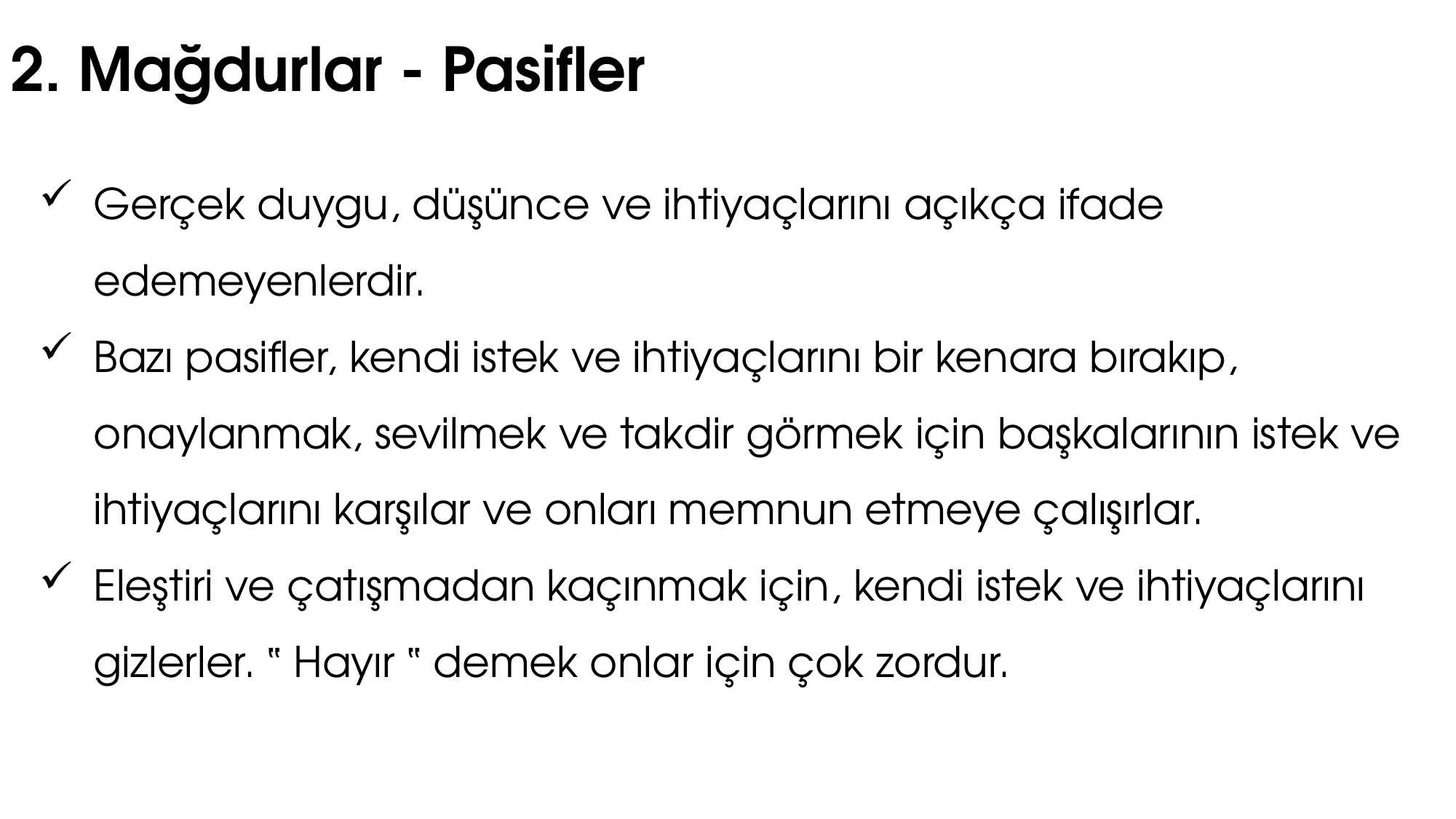

2. Mağdurlar - Pasifler
Gerçek duygu, düşünce ve ihtiyaçlarını açıkça ifade edemeyenlerdir.
Bazı pasifler, kendi istek ve ihtiyaçlarını bir kenara bırakıp, onaylanmak, sevilmek ve takdir görmek için başkalarının istek ve ihtiyaçlarını karşılar ve onları memnun etmeye çalışırlar.
Eleştiri ve çatışmadan kaçınmak için, kendi istek ve ihtiyaçlarını gizlerler. ‟ Hayır ‟ demek onlar için çok zordur.